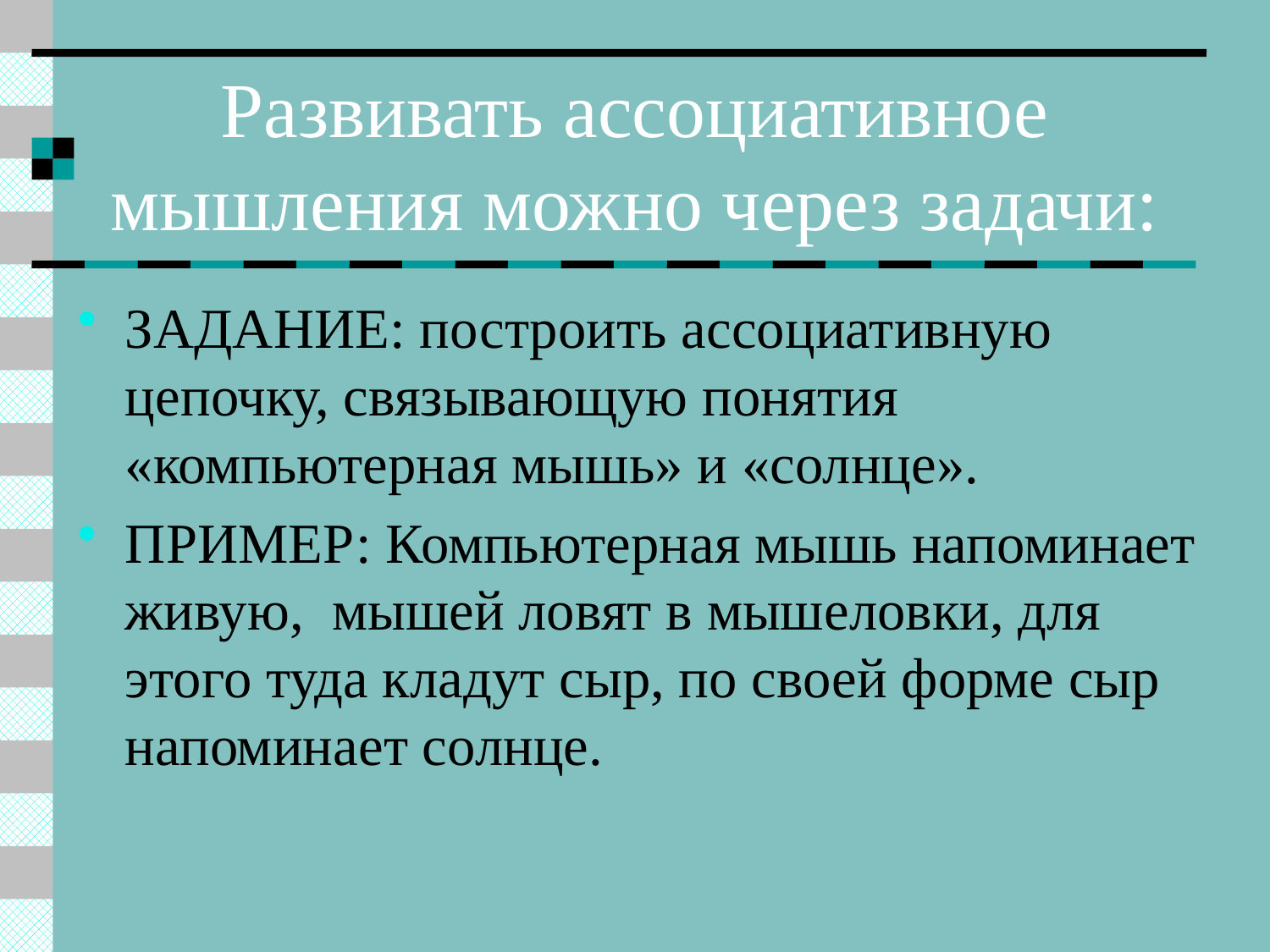

# Развивать ассоциативное мышления можно через задачи:
ЗАДАНИЕ: построить ассоциативную цепочку, связывающую понятия
«компьютерная мышь» и «солнце».
ПРИМЕР: Компьютерная мышь напоминает живую,  мышей ловят в мышеловки, для этого туда кладут сыр, по своей форме сыр напоминает солнце.